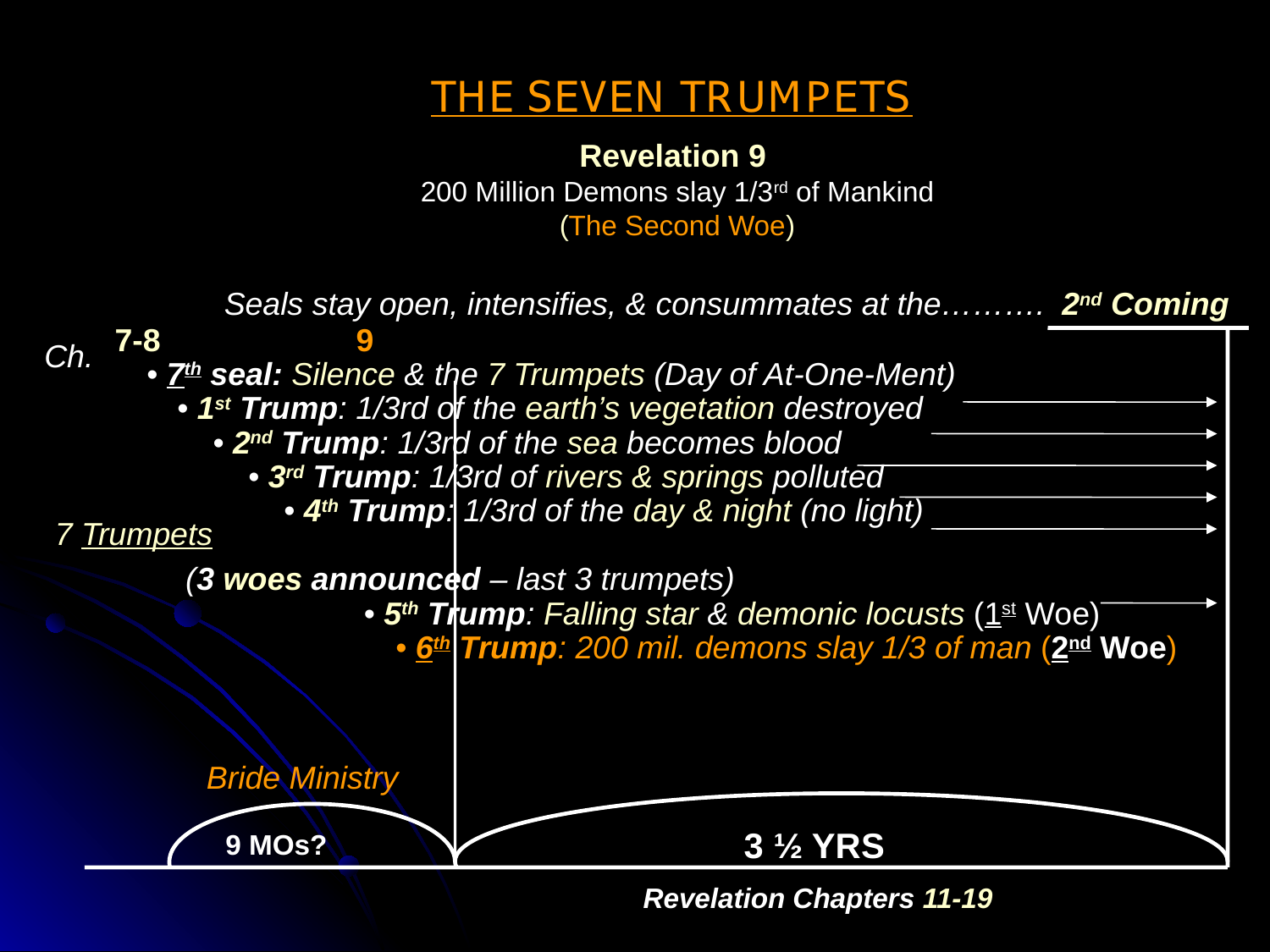

THE SEVEN TRUMPETS

Revelation 9
200 Million Demons slay 1/3rd of Mankind
(The Second Woe)

Seals stay open, intensifies, & consummates at the……….
2nd Coming

  7-8                      9
	  • 7th seal: Silence & the 7 Trumpets (Day of At-One-Ment)
         • 1st Trump: 1/3rd of the earth’s vegetation destroyed
             • 2nd Trump: 1/3rd of the sea becomes blood
                 • 3rd Trump: 1/3rd of rivers & springs polluted
                     • 4th Trump: 1/3rd of the day & night (no light)                                                                                                                                                   	                      (3 woes announced – last 3 trumpets)
                              • 5th Trump: Falling star & demonic locusts (1st Woe)
					     • 6th Trump: 200 mil. demons slay 1/3 of man (2nd Woe)

Ch.

7 Trumpets

Bride Ministry

3 ½ YRS
9 MOs?

Revelation Chapters 11-19